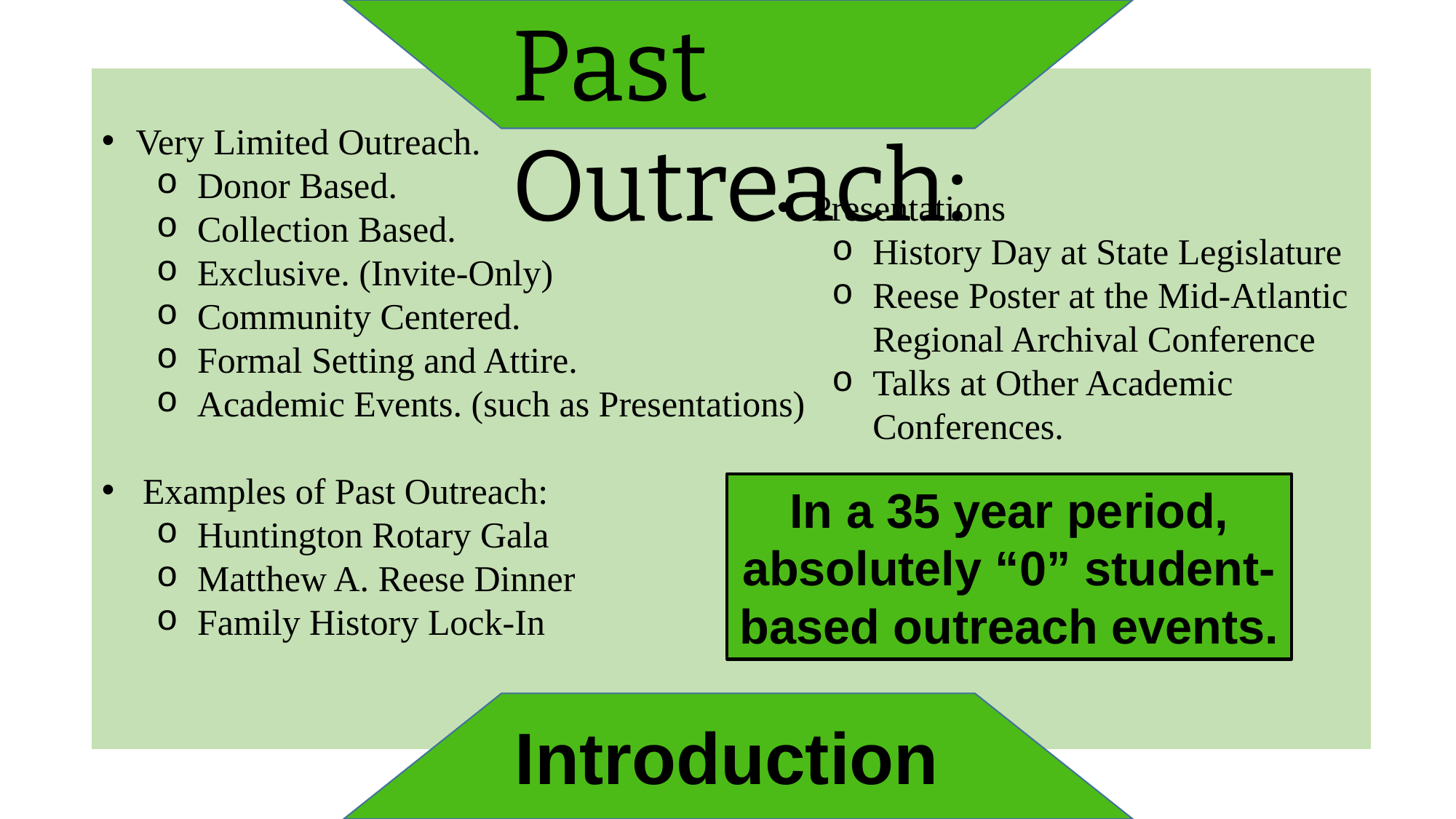

Past Outreach:

Very Limited Outreach.
Donor Based.
Collection Based.
Exclusive. (Invite-Only)
Community Centered.
Formal Setting and Attire.
Academic Events. (such as Presentations)

Examples of Past Outreach:
Huntington Rotary Gala
Matthew A. Reese Dinner
Family History Lock-In

Presentations
History Day at State Legislature
Reese Poster at the Mid-Atlantic Regional Archival Conference
Talks at Other Academic Conferences.
In a 35 year period, absolutely “0” student-based outreach events.

Introduction